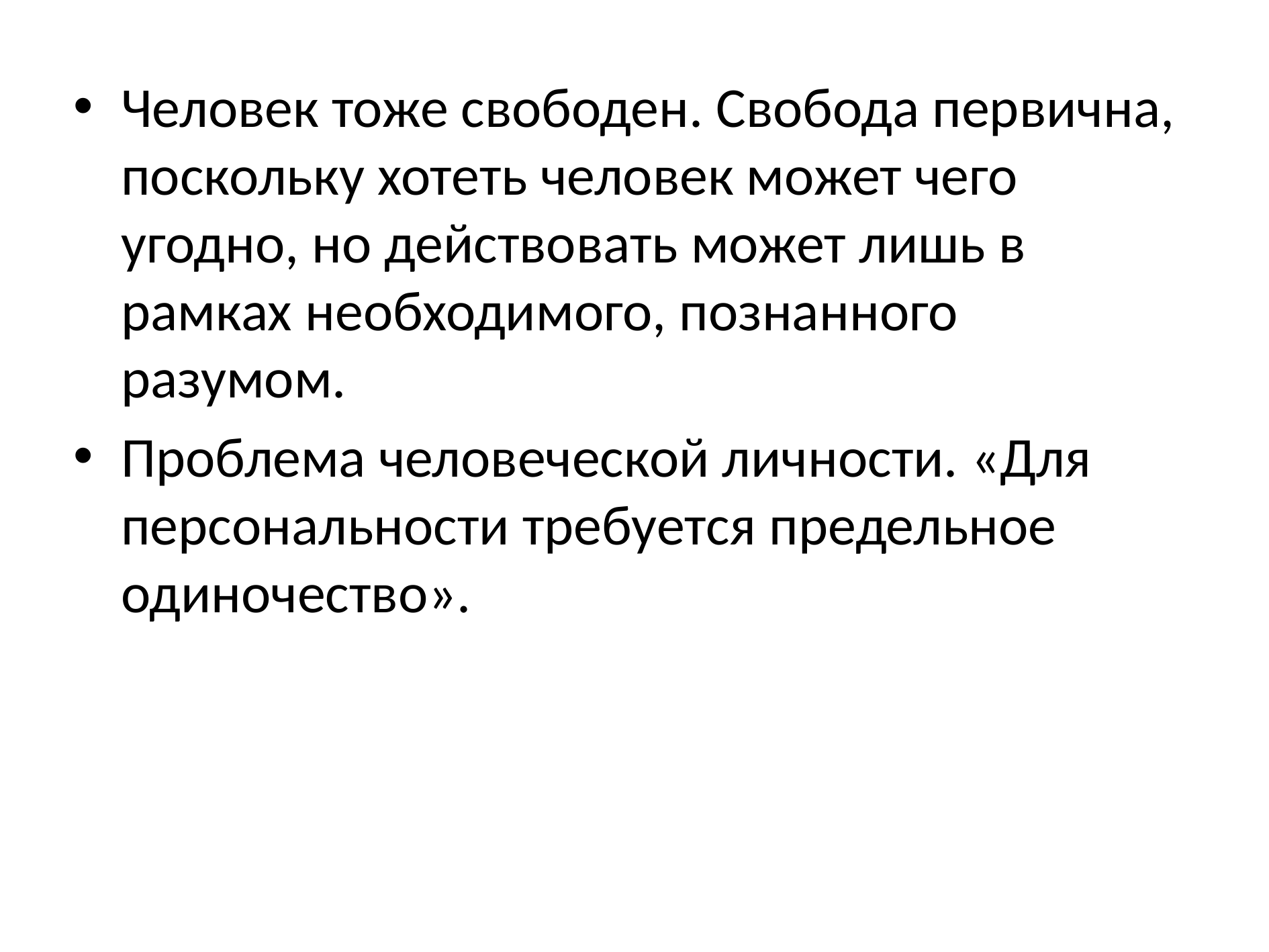

Человек тоже свободен. Свобода первична, поскольку хотеть человек может чего угодно, но действовать может лишь в рамках необходимого, познанного разумом.
Проблема человеческой личности. «Для персональности требуется предельное одиночество».